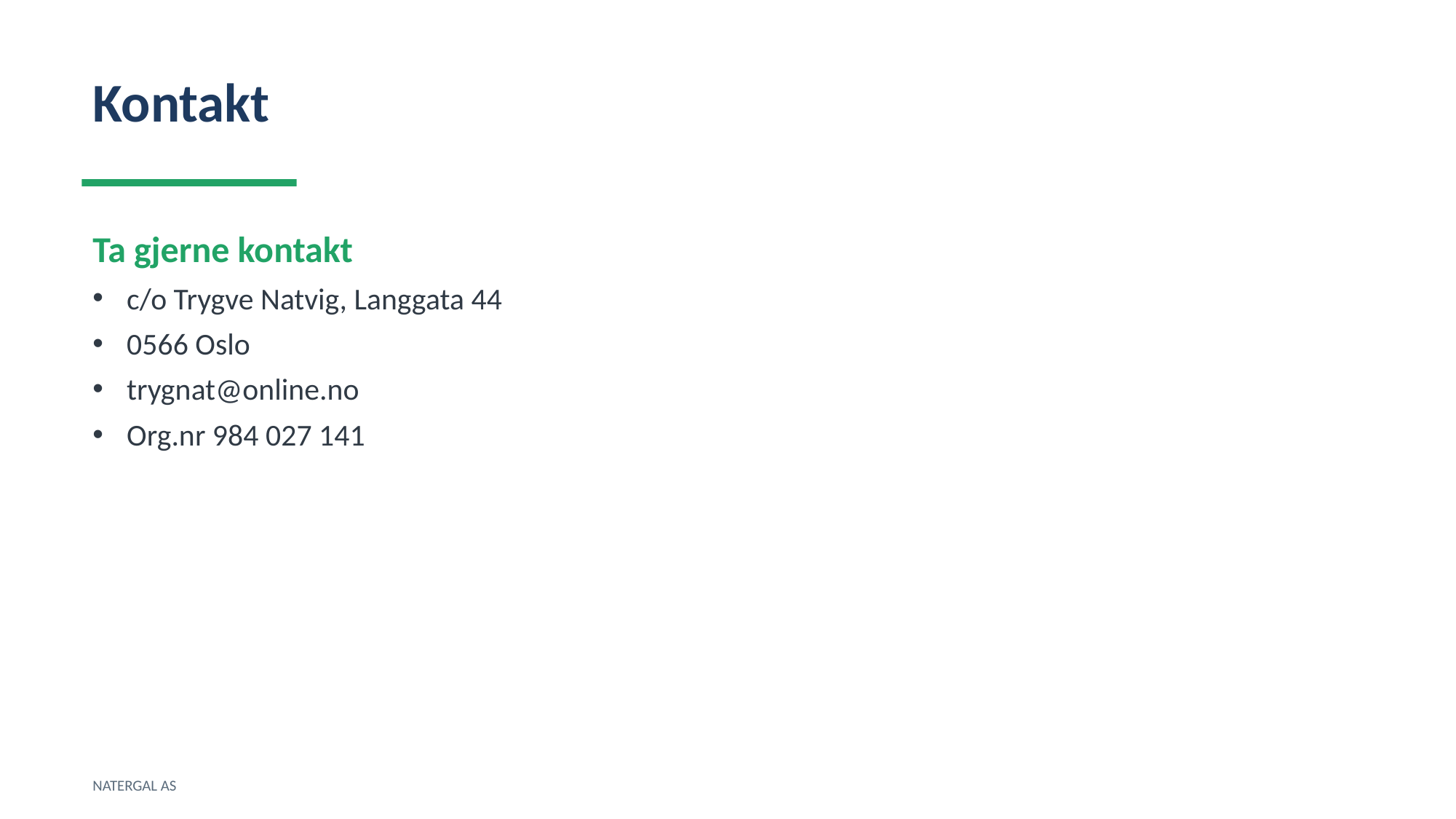

Kontakt

Ta gjerne kontakt
c/o Trygve Natvig, Langgata 44
0566 Oslo
trygnat@online.no
Org.nr 984 027 141
NATERGAL AS